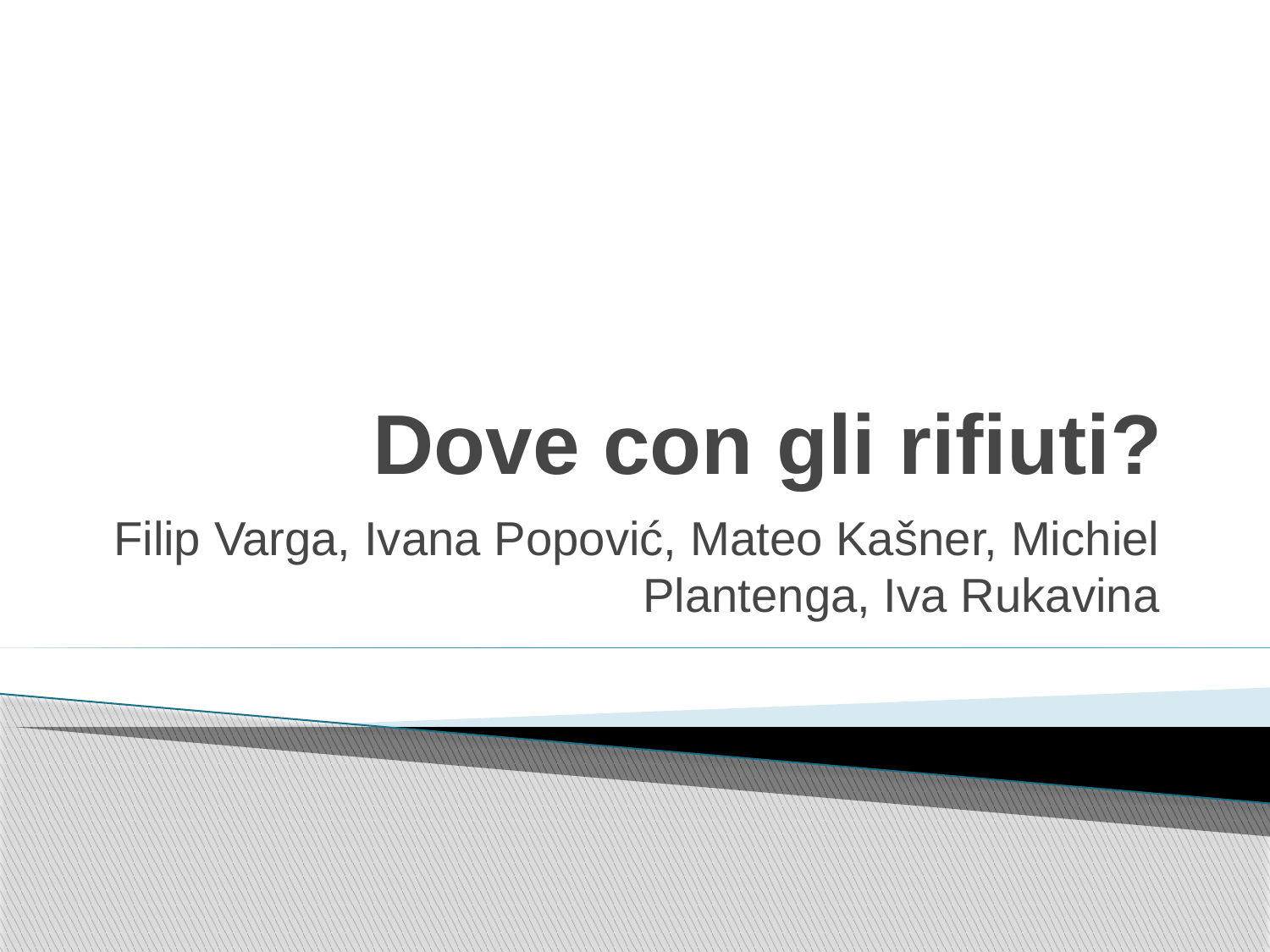

# Dove con gli rifiuti?
Filip Varga, Ivana Popović, Mateo Kašner, Michiel Plantenga, Iva Rukavina